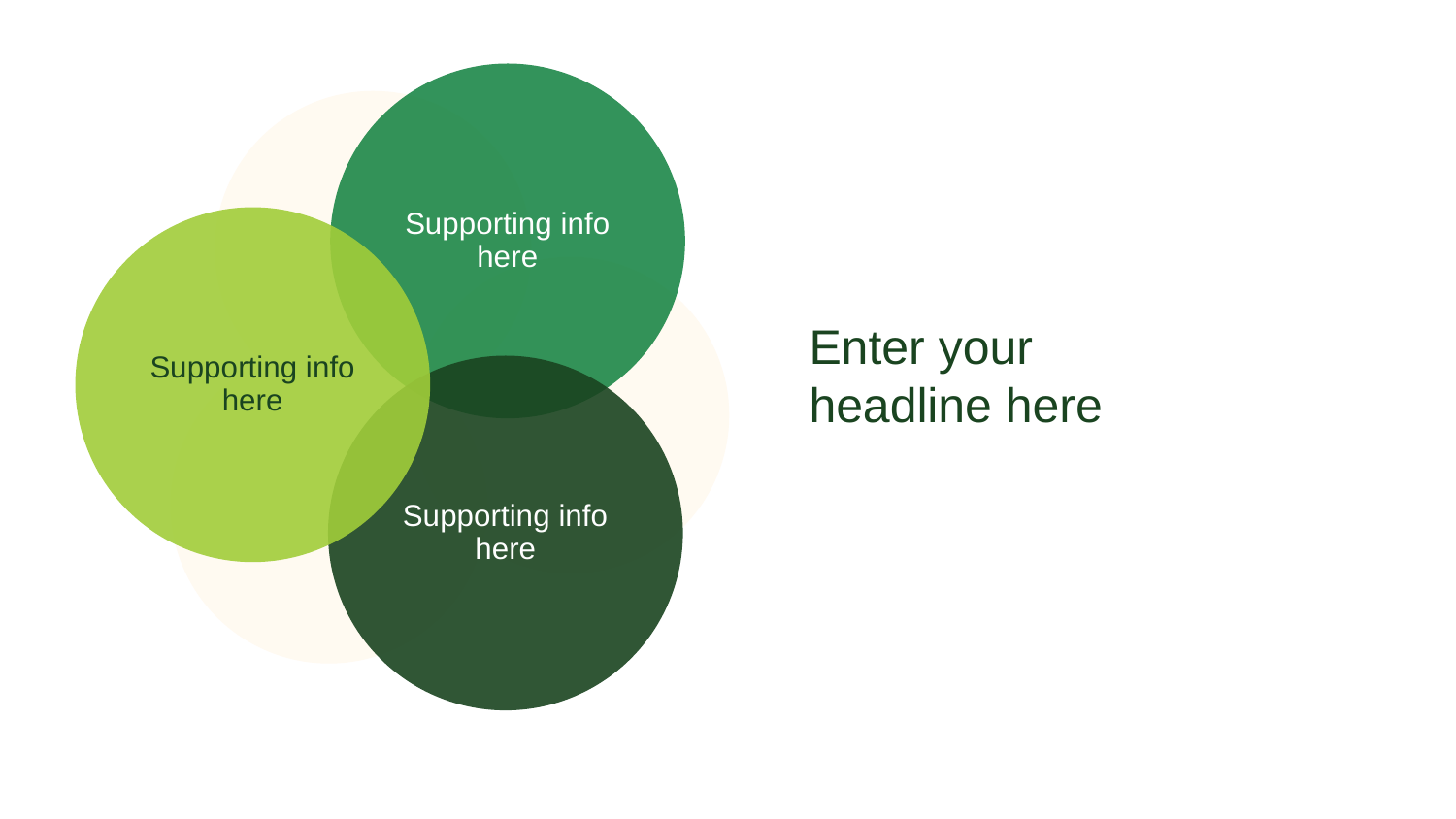

Supporting info here

Supporting info here
Enter your
headline here

Supporting info here